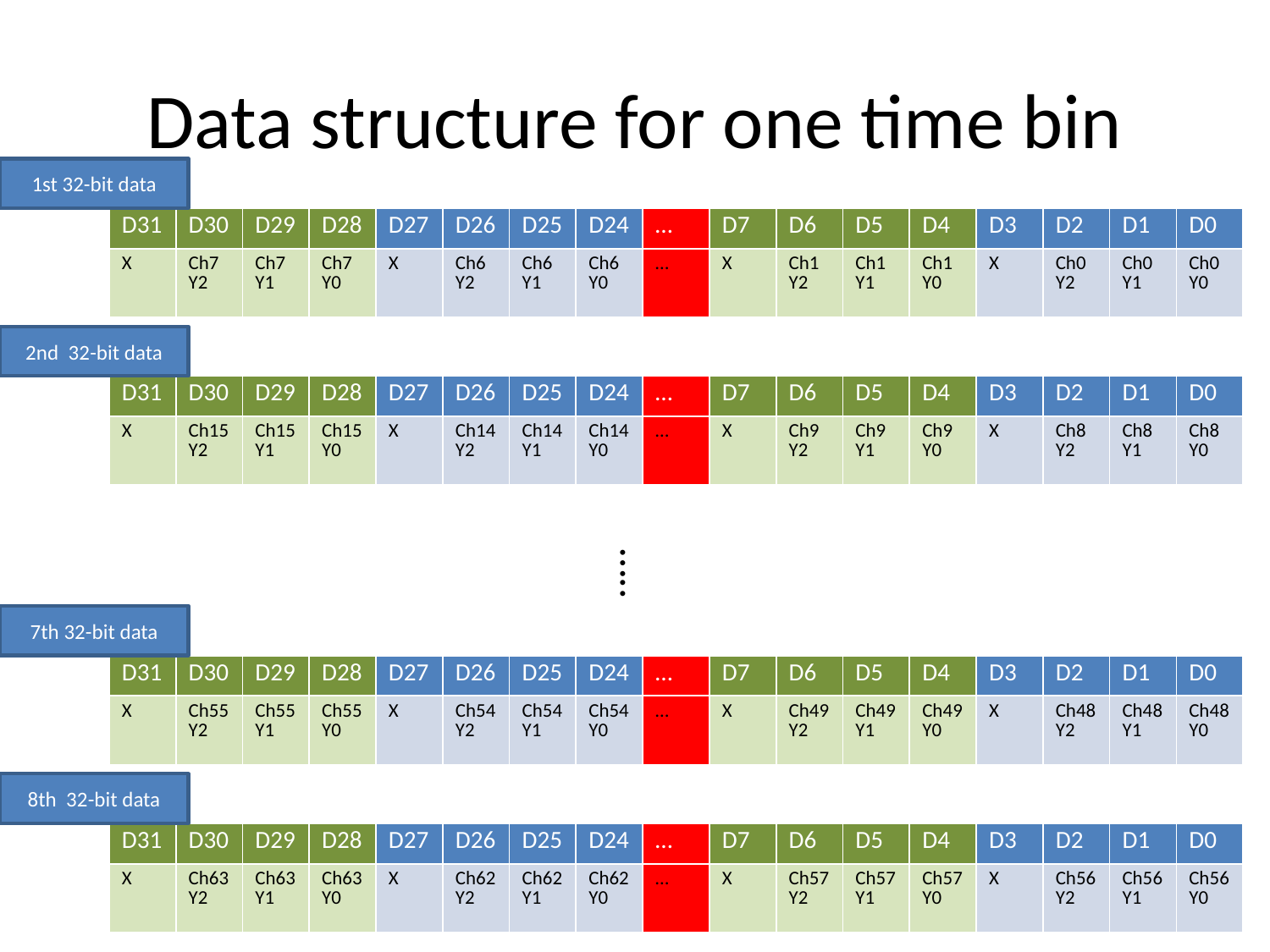

# Data structure for one time bin
1st 32-bit data
| D31 | D30 | D29 | D28 | D27 | D26 | D25 | D24 | … | D7 | D6 | D5 | D4 | D3 | D2 | D1 | D0 |
| --- | --- | --- | --- | --- | --- | --- | --- | --- | --- | --- | --- | --- | --- | --- | --- | --- |
| X | Ch7 Y2 | Ch7 Y1 | Ch7 Y0 | X | Ch6 Y2 | Ch6 Y1 | Ch6 Y0 | … | X | Ch1 Y2 | Ch1 Y1 | Ch1 Y0 | X | Ch0 Y2 | Ch0 Y1 | Ch0 Y0 |
2nd  32-bit data
| D31 | D30 | D29 | D28 | D27 | D26 | D25 | D24 | … | D7 | D6 | D5 | D4 | D3 | D2 | D1 | D0 |
| --- | --- | --- | --- | --- | --- | --- | --- | --- | --- | --- | --- | --- | --- | --- | --- | --- |
| X | Ch15 Y2 | Ch15 Y1 | Ch15 Y0 | X | Ch14 Y2 | Ch14 Y1 | Ch14 Y0 | … | X | Ch9 Y2 | Ch9 Y1 | Ch9 Y0 | X | Ch8 Y2 | Ch8 Y1 | Ch8 Y0 |
…..
7th 32-bit data
| D31 | D30 | D29 | D28 | D27 | D26 | D25 | D24 | … | D7 | D6 | D5 | D4 | D3 | D2 | D1 | D0 |
| --- | --- | --- | --- | --- | --- | --- | --- | --- | --- | --- | --- | --- | --- | --- | --- | --- |
| X | Ch55 Y2 | Ch55 Y1 | Ch55 Y0 | X | Ch54 Y2 | Ch54 Y1 | Ch54 Y0 | … | X | Ch49 Y2 | Ch49 Y1 | Ch49 Y0 | X | Ch48 Y2 | Ch48 Y1 | Ch48 Y0 |
8th  32-bit data
| D31 | D30 | D29 | D28 | D27 | D26 | D25 | D24 | … | D7 | D6 | D5 | D4 | D3 | D2 | D1 | D0 |
| --- | --- | --- | --- | --- | --- | --- | --- | --- | --- | --- | --- | --- | --- | --- | --- | --- |
| X | Ch63 Y2 | Ch63 Y1 | Ch63 Y0 | X | Ch62 Y2 | Ch62 Y1 | Ch62 Y0 | … | X | Ch57 Y2 | Ch57 Y1 | Ch57 Y0 | X | Ch56 Y2 | Ch56 Y1 | Ch56 Y0 |